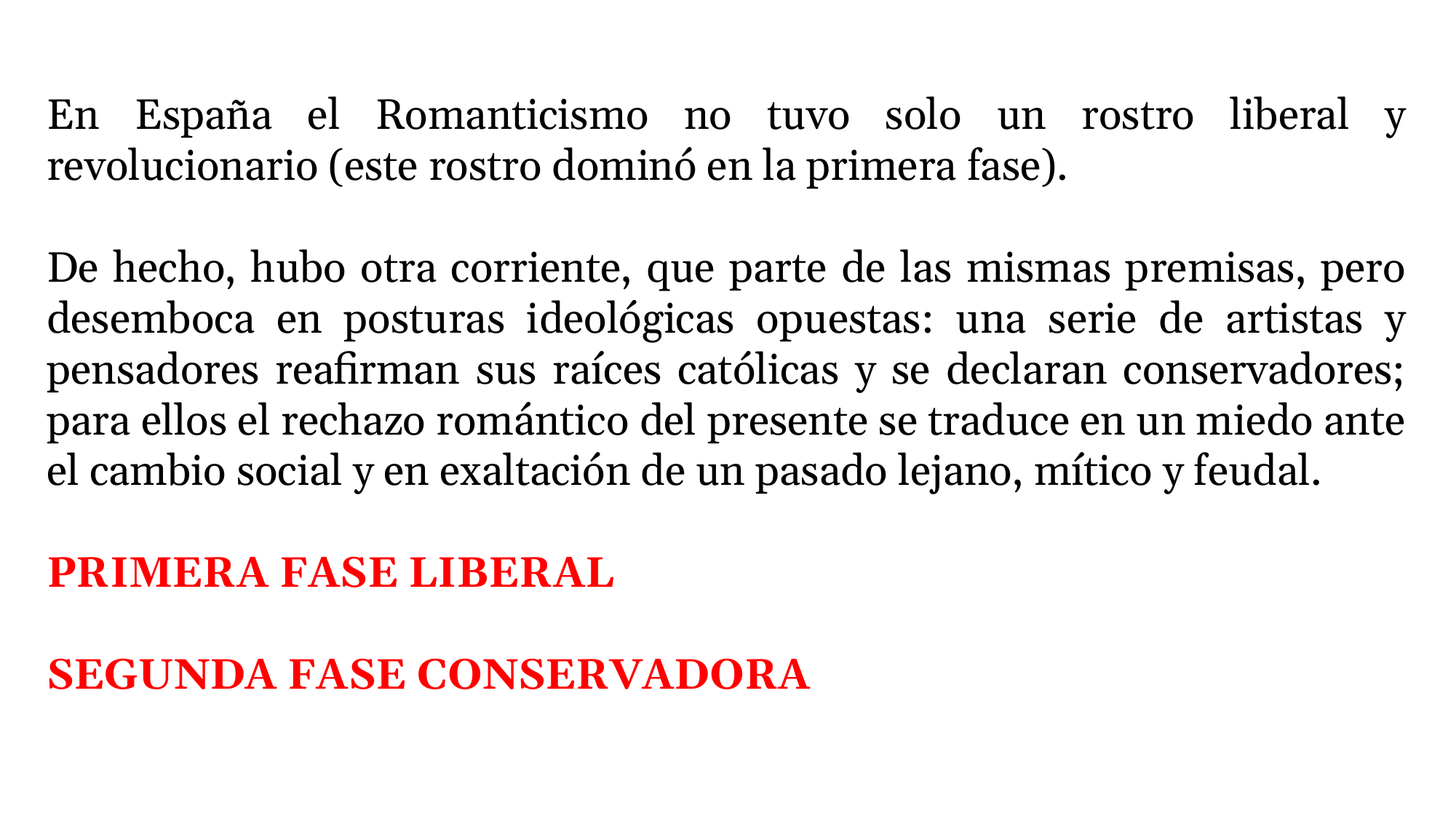

En España el Romanticismo no tuvo solo un rostro liberal y revolucionario (este rostro dominó en la primera fase).

De hecho, hubo otra corriente, que parte de las mismas premisas, pero desemboca en posturas ideológicas opuestas: una serie de artistas y pensadores reafirman sus raíces católicas y se declaran conservadores; para ellos el rechazo romántico del presente se traduce en un miedo ante el cambio social y en exaltación de un pasado lejano, mítico y feudal.

PRIMERA FASE LIBERAL

SEGUNDA FASE CONSERVADORA